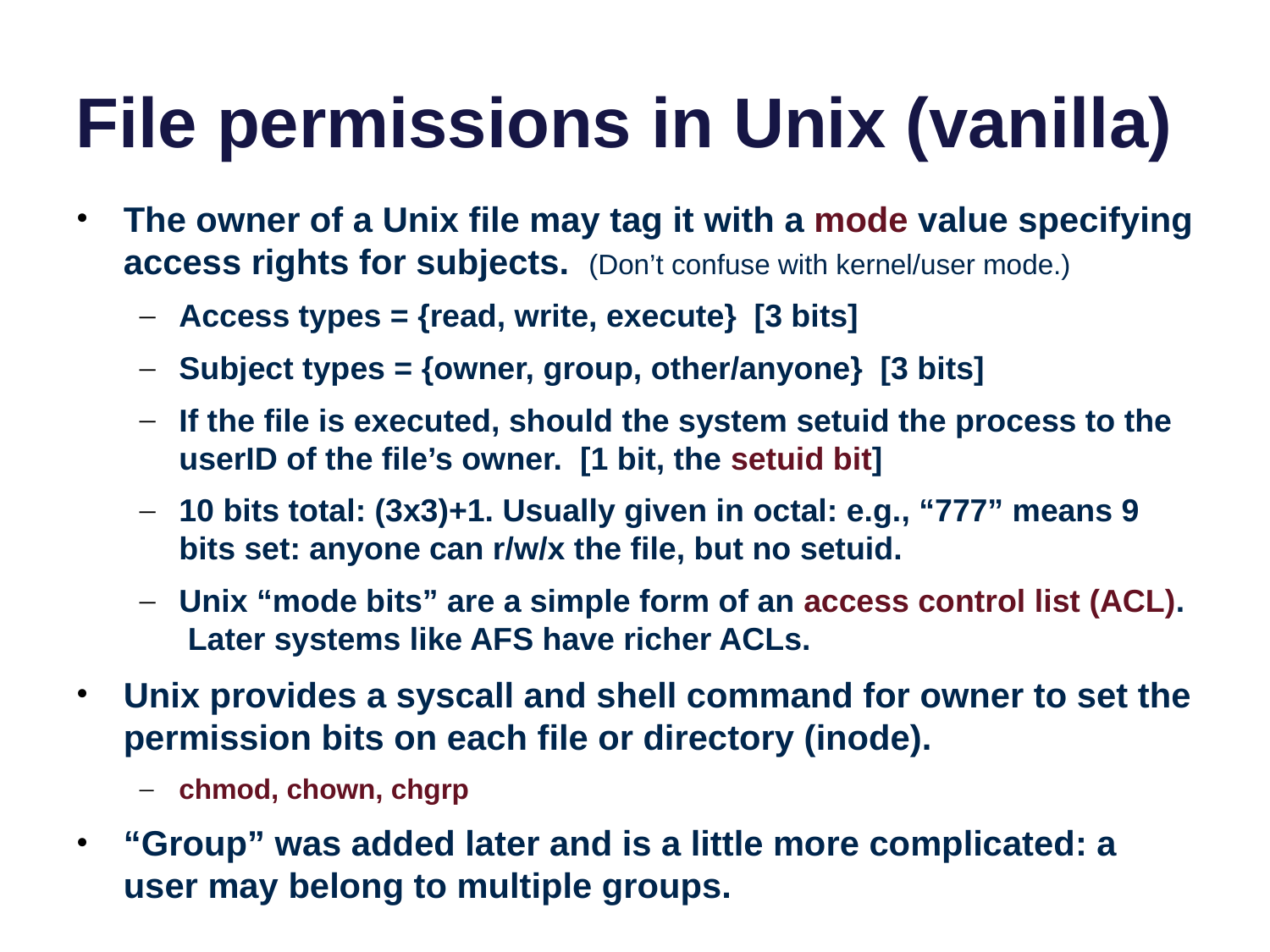

# File permissions in Unix (vanilla)
The owner of a Unix file may tag it with a mode value specifying access rights for subjects.  (Don’t confuse with kernel/user mode.)
Access types = {read, write, execute}  [3 bits]
Subject types = {owner, group, other/anyone}  [3 bits]
If the file is executed, should the system setuid the process to the userID of the file’s owner.  [1 bit, the setuid bit]
10 bits total: (3x3)+1. Usually given in octal: e.g., “777” means 9 bits set: anyone can r/w/x the file, but no setuid.
Unix “mode bits” are a simple form of an access control list (ACL).  Later systems like AFS have richer ACLs.
Unix provides a syscall and shell command for owner to set the permission bits on each file or directory (inode).
chmod, chown, chgrp
“Group” was added later and is a little more complicated: a user may belong to multiple groups.